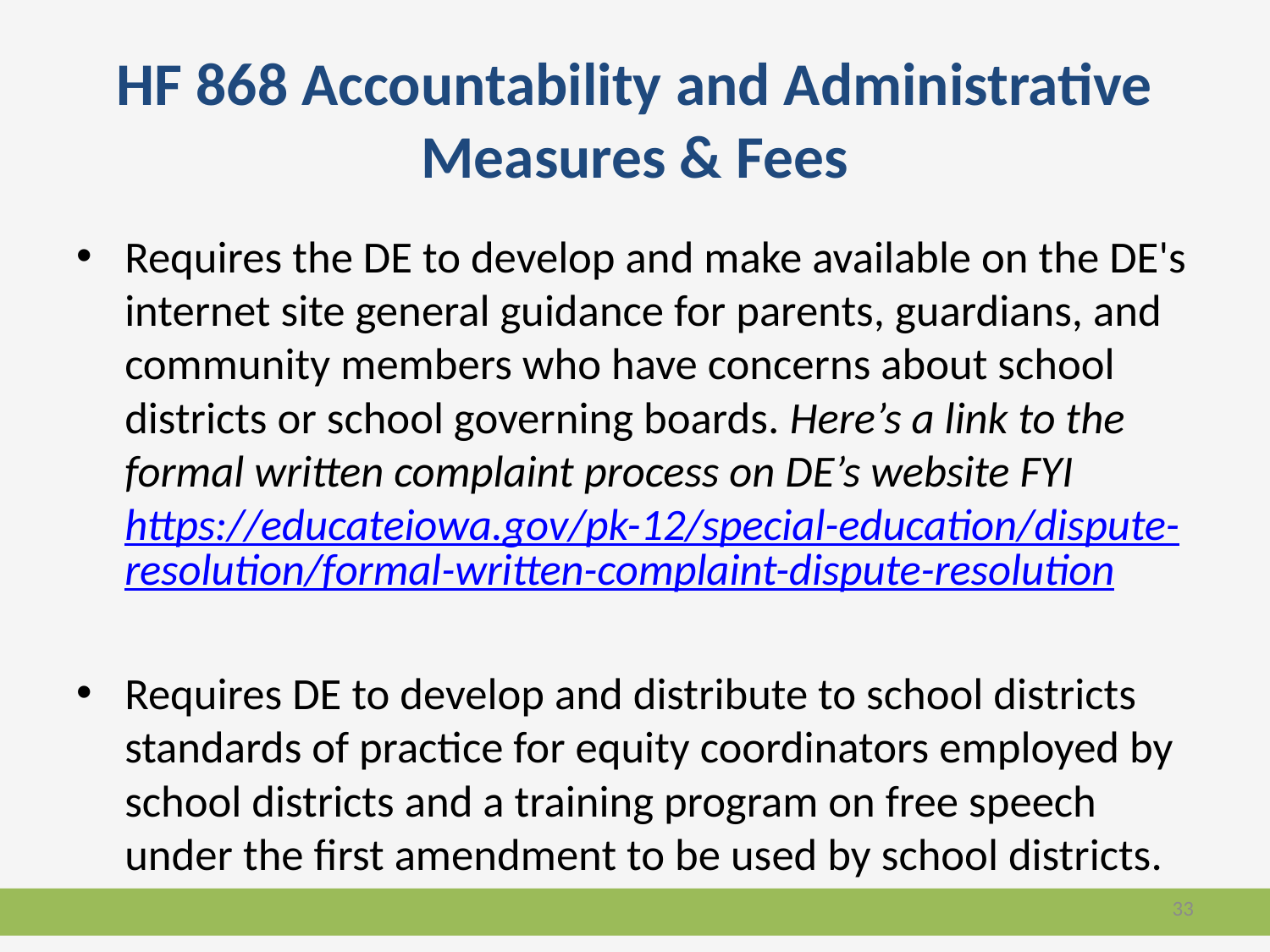

# HF 868 Accountability and Administrative Measures & Fees
Requires the DE to develop and make available on the DE's internet site general guidance for parents, guardians, and community members who have concerns about school districts or school governing boards. Here’s a link to the formal written complaint process on DE’s website FYI https://educateiowa.gov/pk-12/special-education/dispute-resolution/formal-written-complaint-dispute-resolution

Requires DE to develop and distribute to school districts standards of practice for equity coordinators employed by school districts and a training program on free speech under the first amendment to be used by school districts.
33